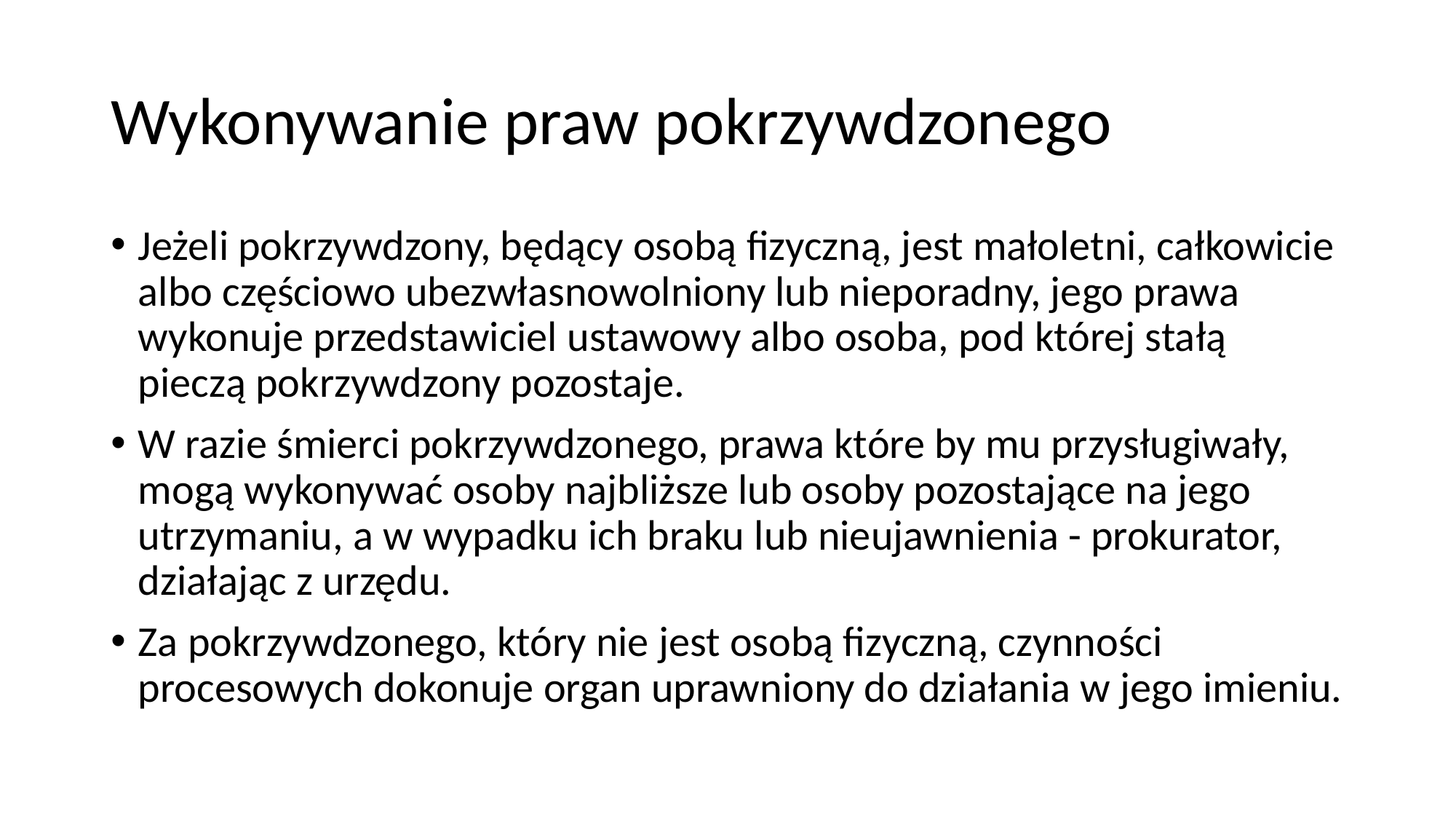

# Wykonywanie praw pokrzywdzonego
Jeżeli pokrzywdzony, będący osobą fizyczną, jest małoletni, całkowicie albo częściowo ubezwłasnowolniony lub nieporadny, jego prawa wykonuje przedstawiciel ustawowy albo osoba, pod której stałą pieczą pokrzywdzony pozostaje.
W razie śmierci pokrzywdzonego, prawa które by mu przysługiwały, mogą wykonywać osoby najbliższe lub osoby pozostające na jego utrzymaniu, a w wypadku ich braku lub nieujawnienia - prokurator, działając z urzędu.
Za pokrzywdzonego, który nie jest osobą fizyczną, czynności procesowych dokonuje organ uprawniony do działania w jego imieniu.